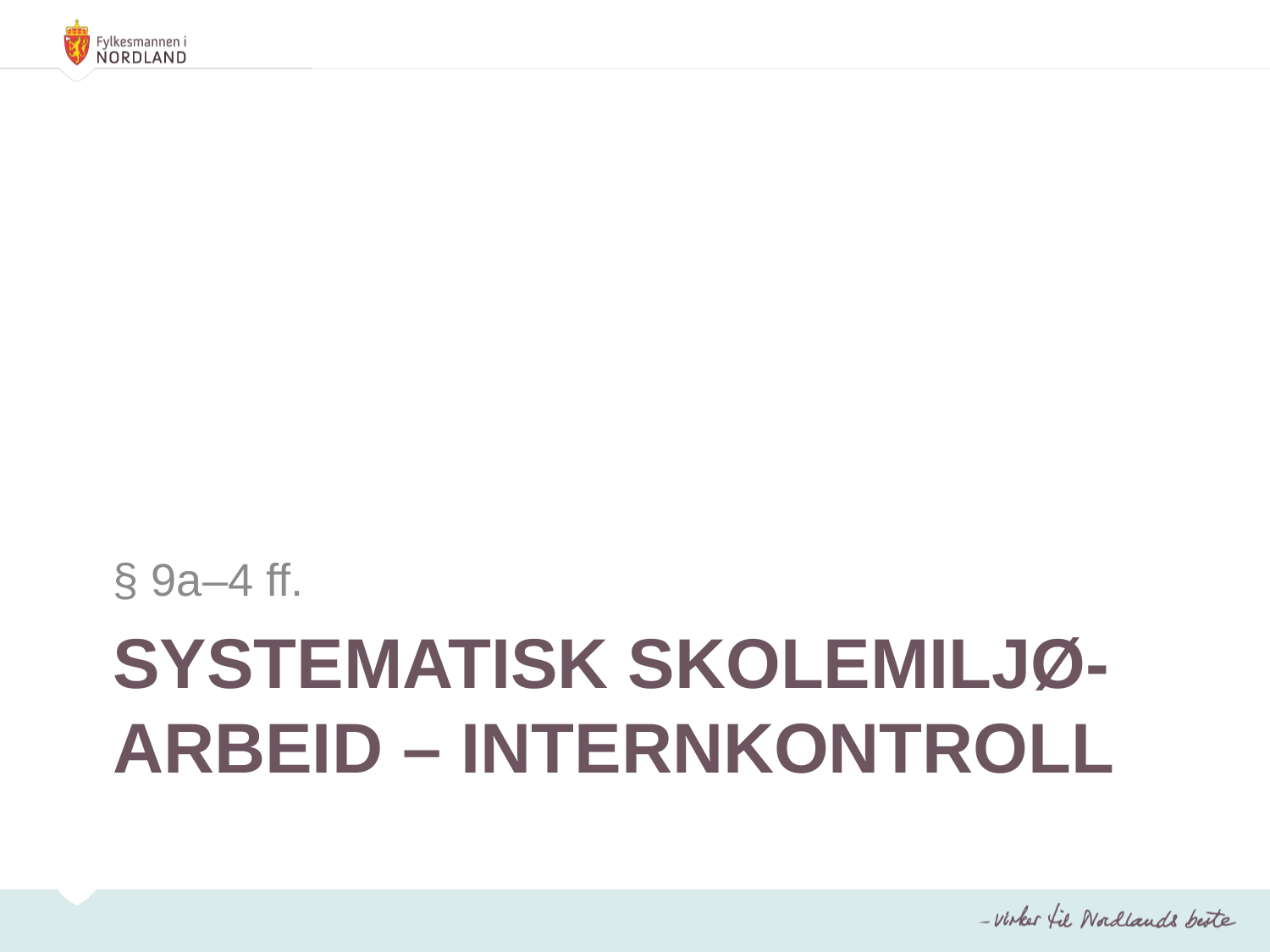

§ 9a–4 ff.
# Systematisk skolemiljø-arbeid – internkontroll